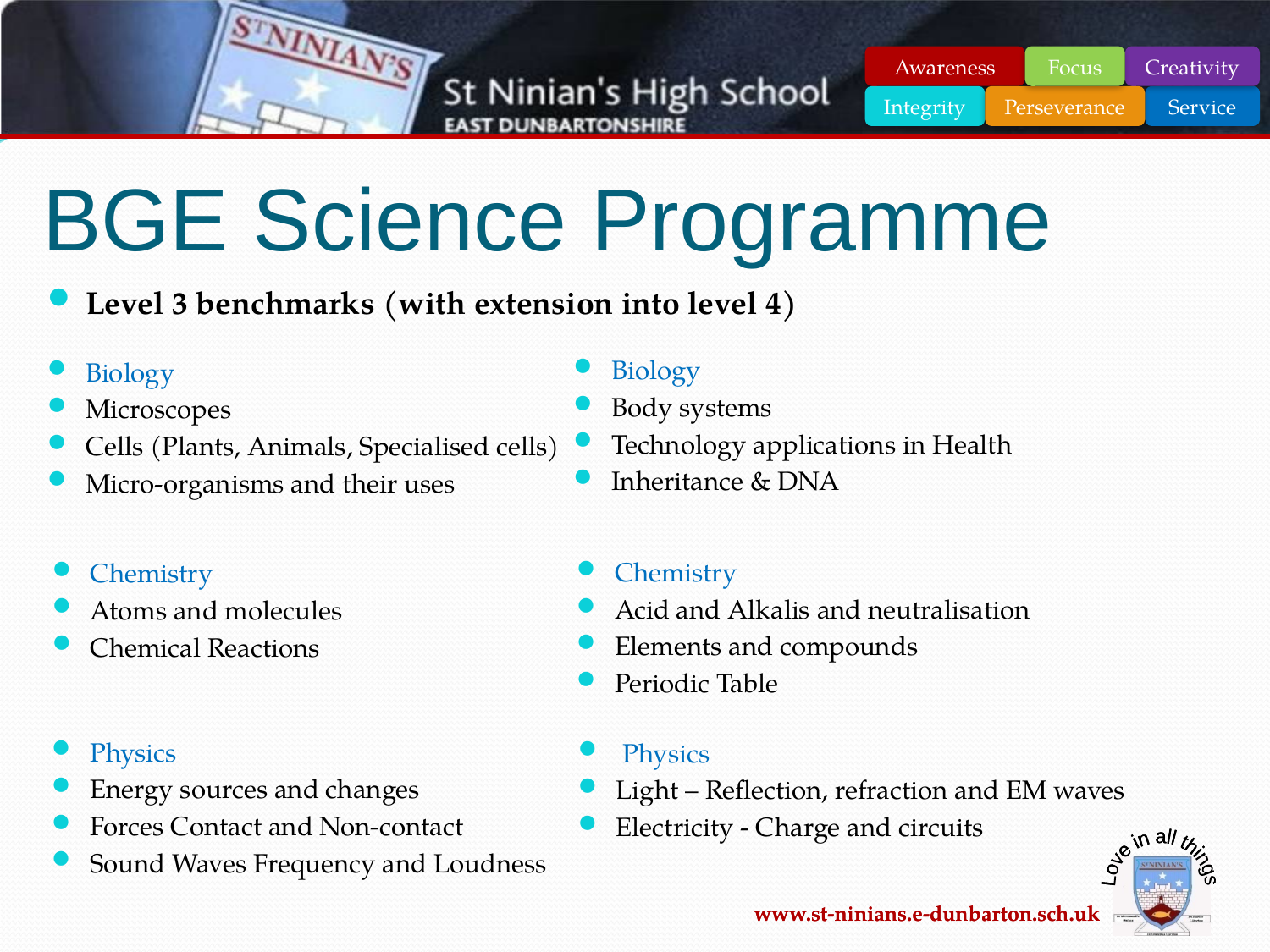

# BGE Science Programme
Level 3 benchmarks (with extension into level 4)

Biology
Body systems
Technology applications in Health
Inheritance & DNA

Biology
Microscopes
Cells (Plants, Animals, Specialised cells)
Micro-organisms and their uses

Chemistry
Acid and Alkalis and neutralisation
Elements and compounds
Periodic Table

Chemistry
Atoms and molecules
Chemical Reactions

Physics
Energy sources and changes
Forces Contact and Non-contact
Sound Waves Frequency and Loudness

 Physics
Light – Reflection, refraction and EM waves
Electricity - Charge and circuits